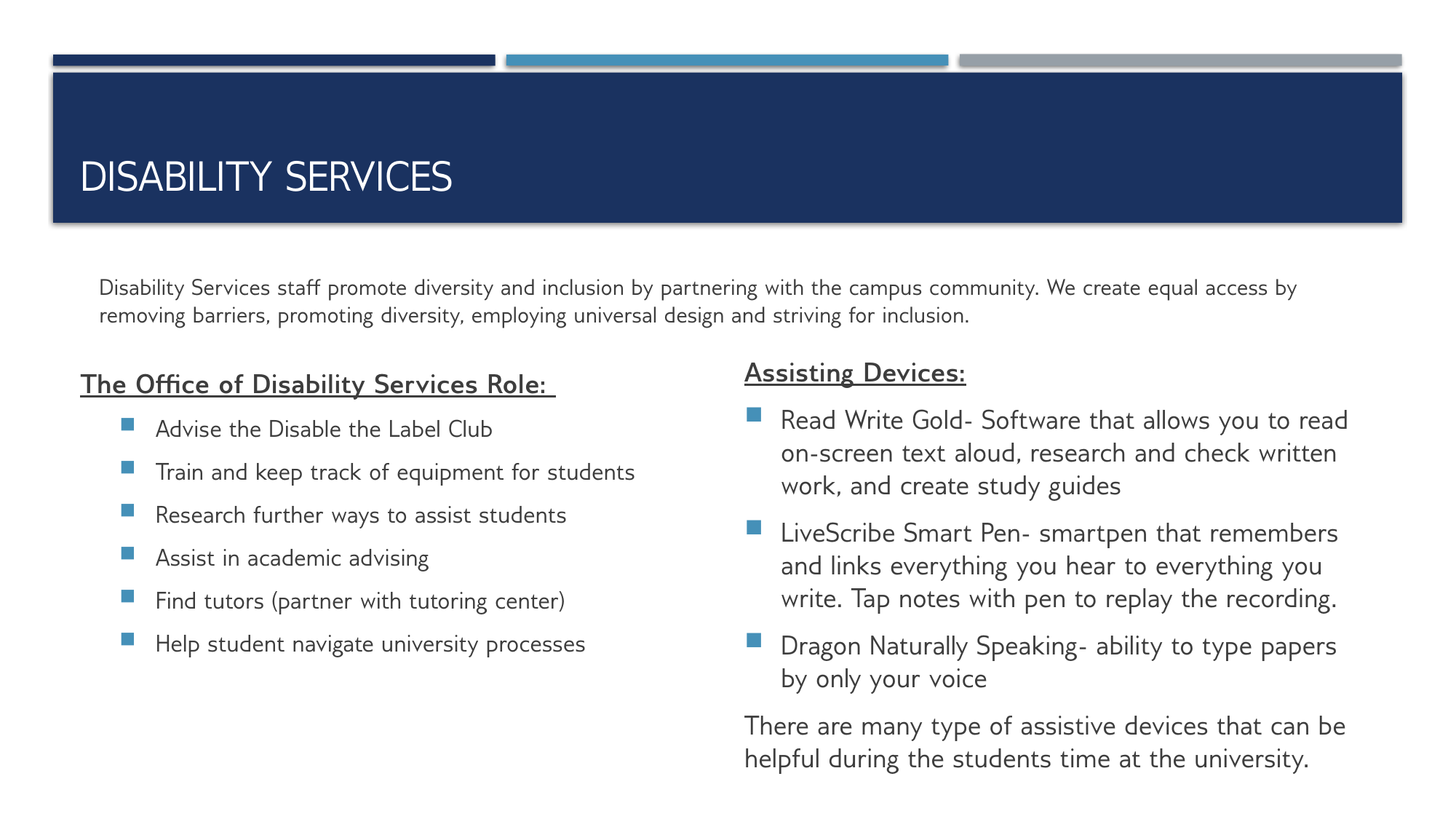

# Disability Services

The Office of Disability Services Role:
Advise the Disable the Label Club
Train and keep track of equipment for students
Research further ways to assist students
Assist in academic advising
Find tutors (partner with tutoring center)
Help student navigate university processes

Disability Services staff promote diversity and inclusion by partnering with the campus community. We create equal access by removing barriers, promoting diversity, employing universal design and striving for inclusion.
Assisting Devices:
Read Write Gold- Software that allows you to read on-screen text aloud, research and check written work, and create study guides
LiveScribe Smart Pen- smartpen that remembers and links everything you hear to everything you write. Tap notes with pen to replay the recording.
Dragon Naturally Speaking- ability to type papers by only your voice
There are many type of assistive devices that can be helpful during the students time at the university.